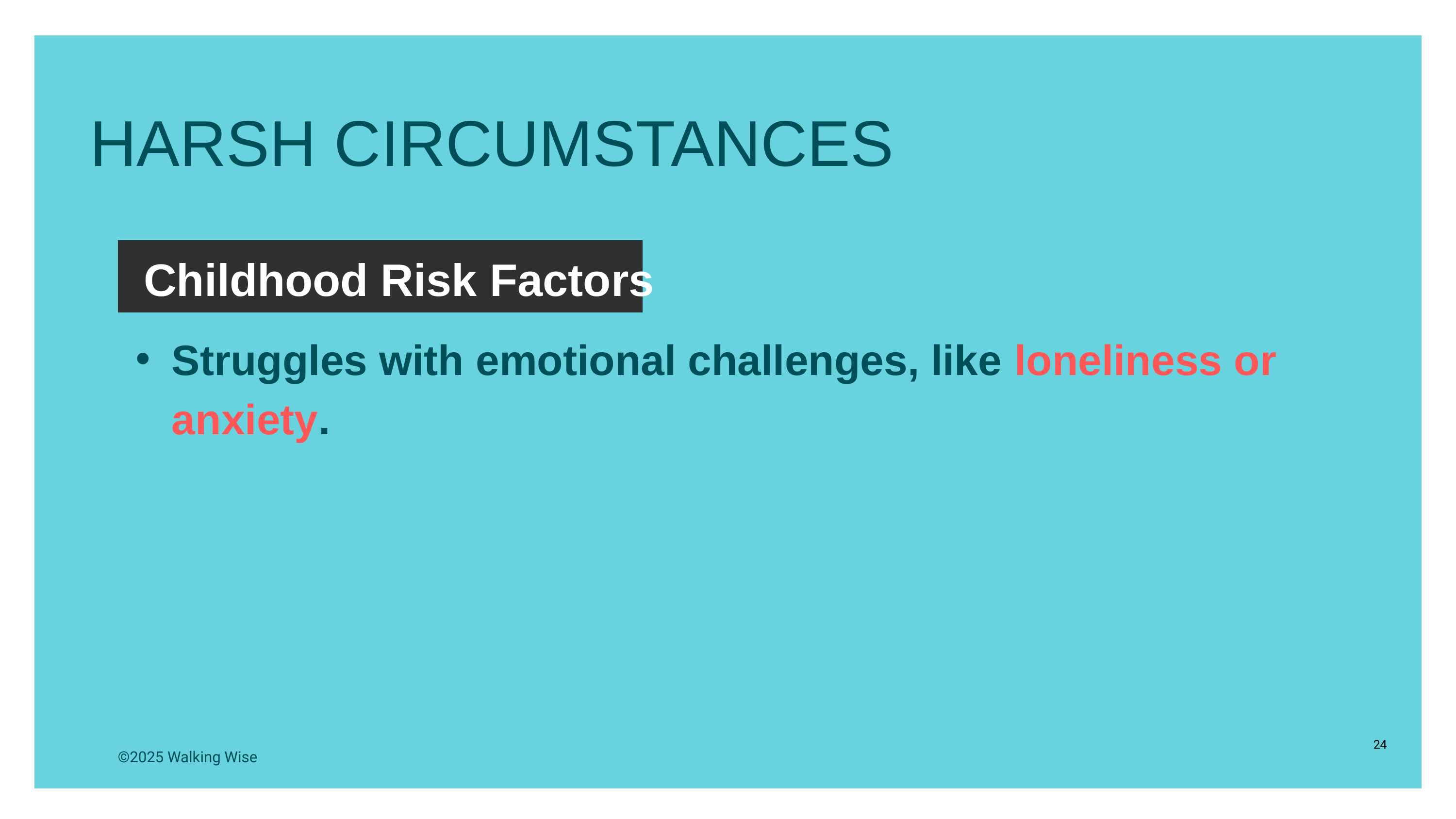

HARSH CIRCUMSTANCES

Childhood Risk Factors
Struggles with emotional challenges, like loneliness or anxiety.
24
©2025 Walking Wise